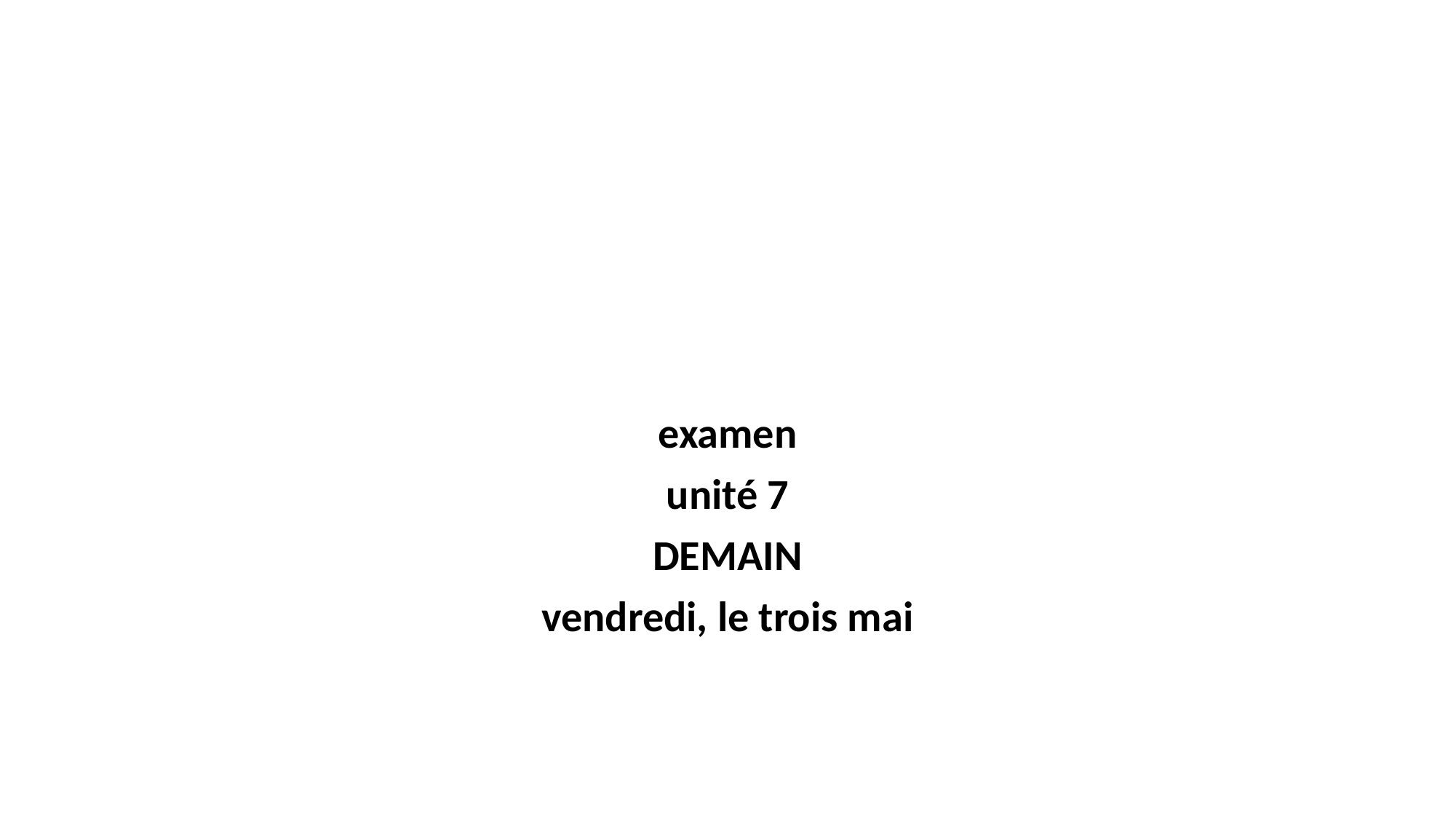

#

examen
unité 7
DEMAIN
vendredi, le trois mai